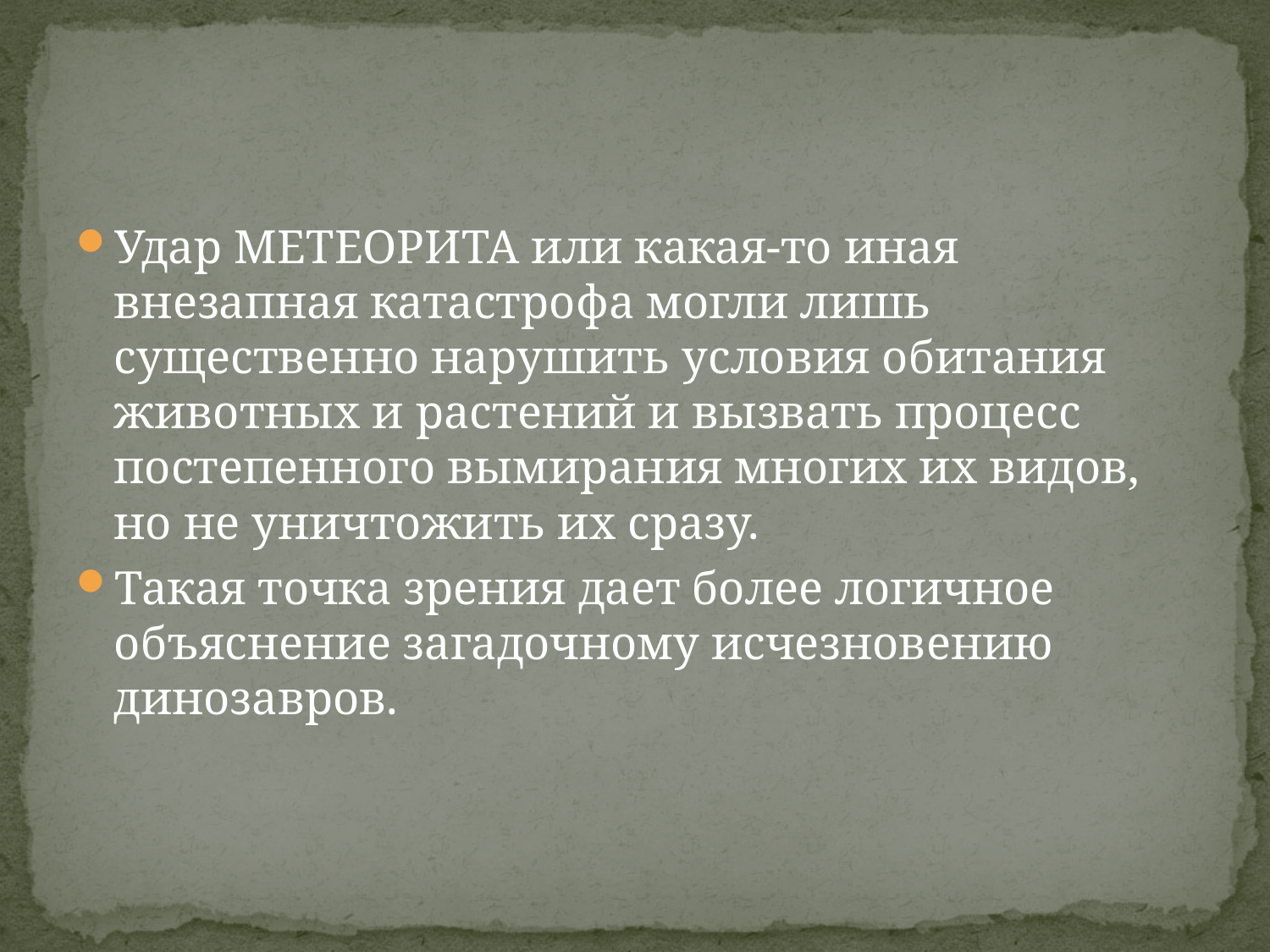

#
Удар МЕТEОРИТА или какая-то иная внезапная катастрофа могли лишь существенно нарушить условия обитания животных и растений и вызвать процесс постепенного вымирания многих их видов, но не уничтожить их сразу.
Такая точка зрения дает более логичное объяснение загадочному исчезновению динозавров.